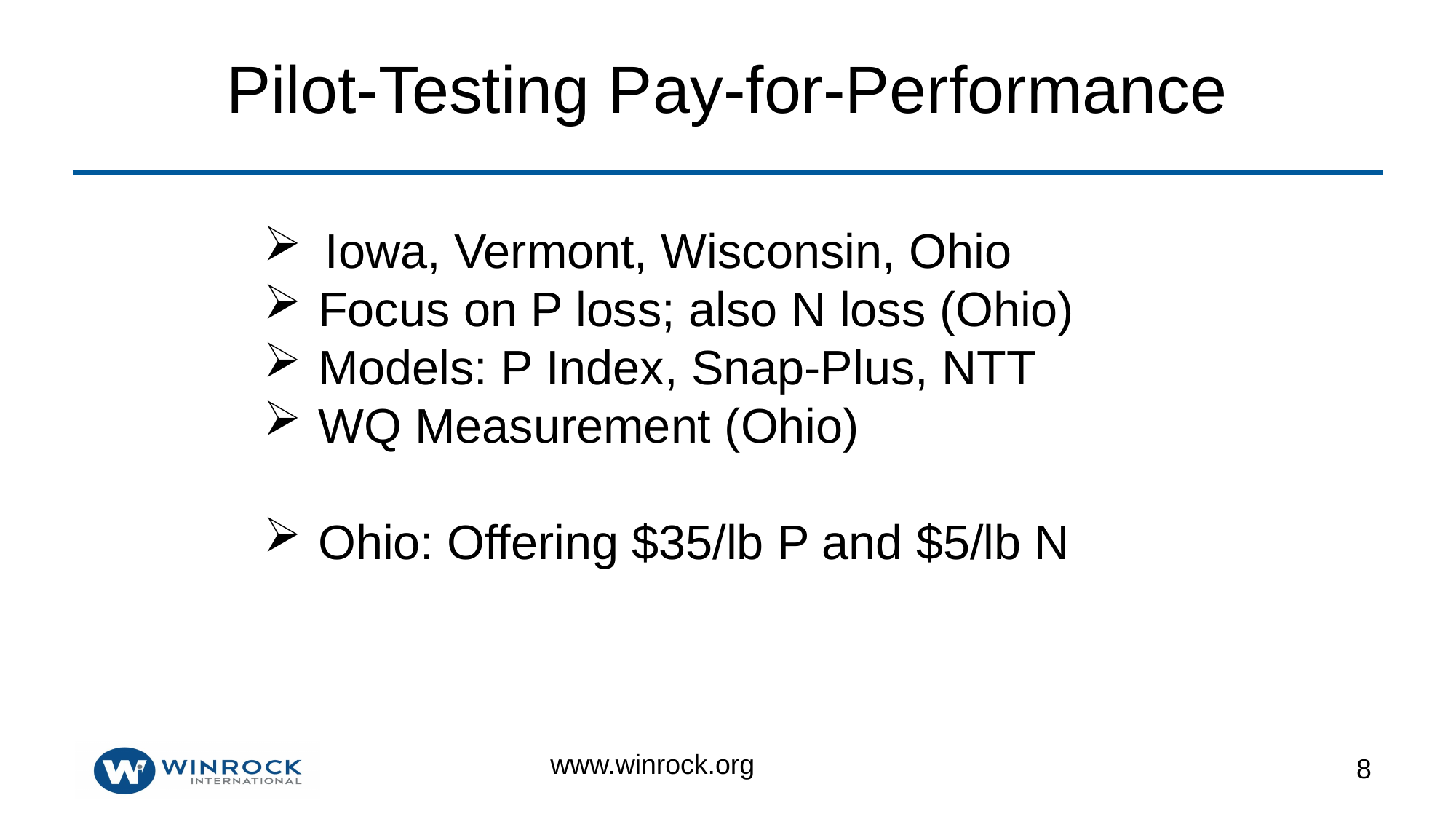

Pilot-Testing Pay-for-Performance
Iowa, Vermont, Wisconsin, Ohio
Focus on P loss; also N loss (Ohio)
Models: P Index, Snap-Plus, NTT
WQ Measurement (Ohio)

Ohio: Offering $35/lb P and $5/lb N
www.winrock.org
8